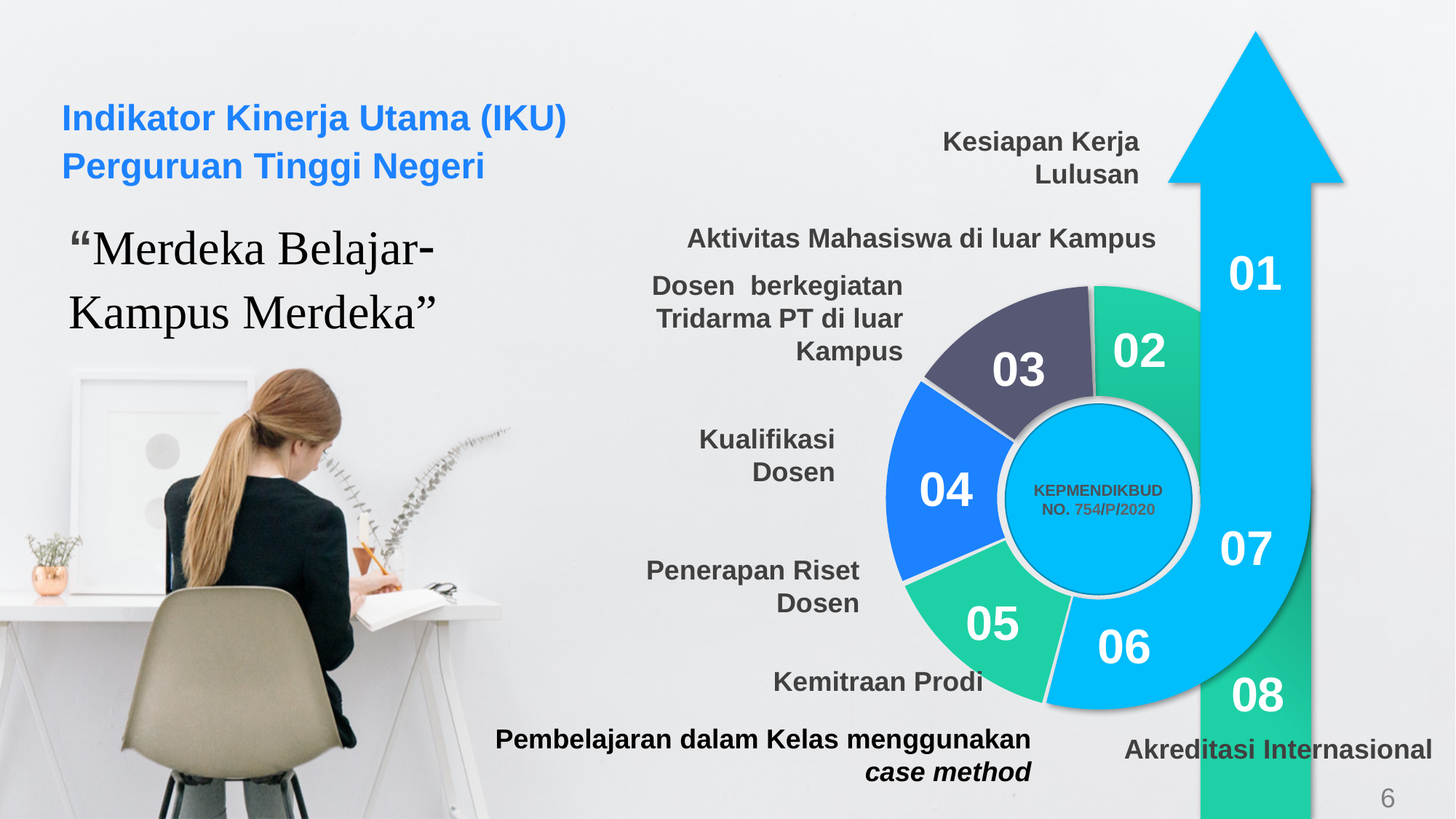

Indikator Kinerja Utama (IKU) Perguruan Tinggi Negeri

Kesiapan Kerja Lulusan
“Merdeka Belajar− Kampus Merdeka”
Aktivitas Mahasiswa di luar Kampus
01
Dosen  berkegiatan Tridarma PT di luar Kampus
02
03
KEPMENDIKBUD NO. 754/P/2020
Kualifikasi Dosen
04
07
Penerapan Riset Dosen
05
06
08
Kemitraan Prodi
Pembelajaran dalam Kelas menggunakan case method
Akreditasi Internasional
6